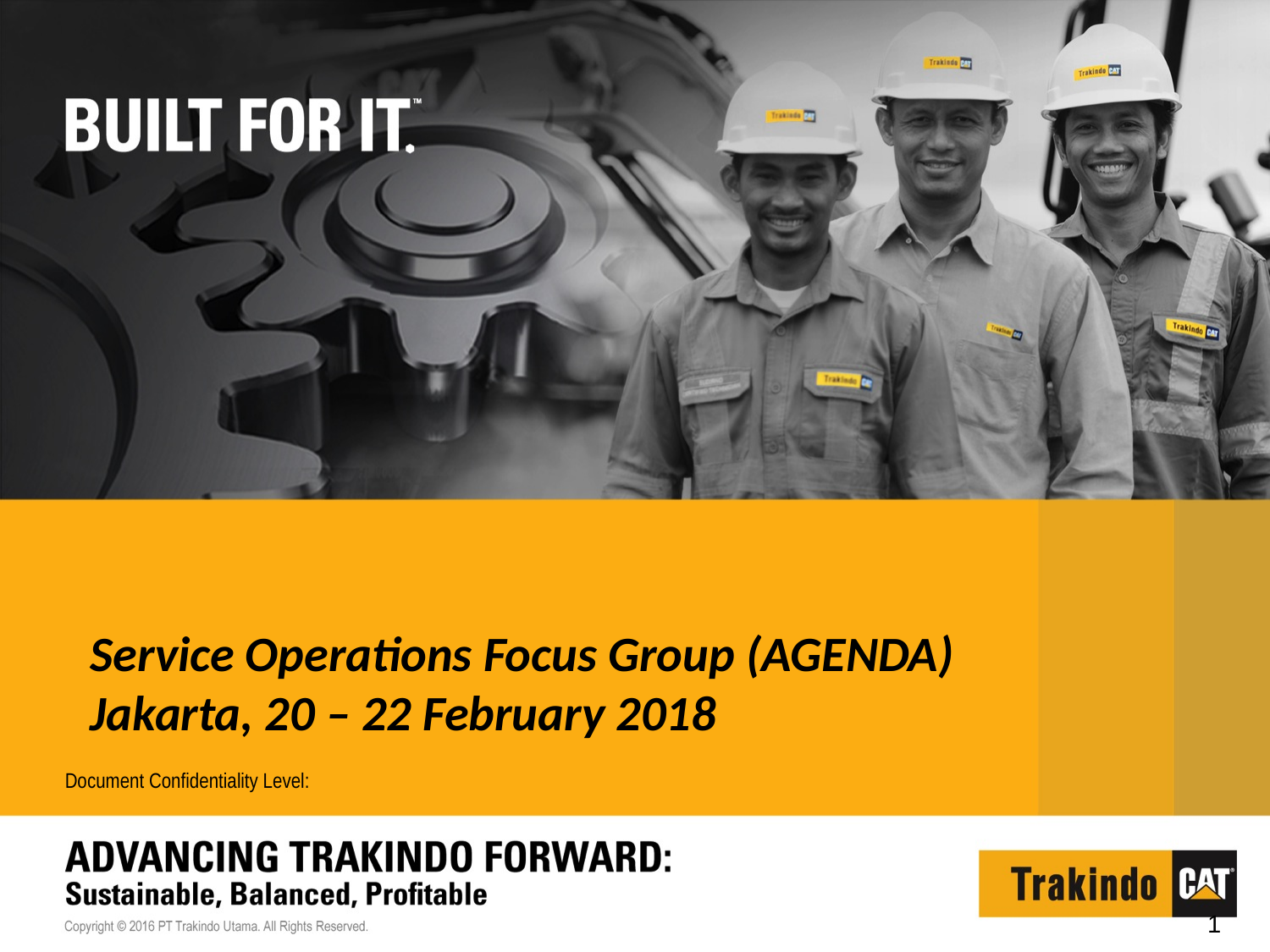

Service Operations Focus Group (AGENDA)
Jakarta, 20 – 22 February 2018
1